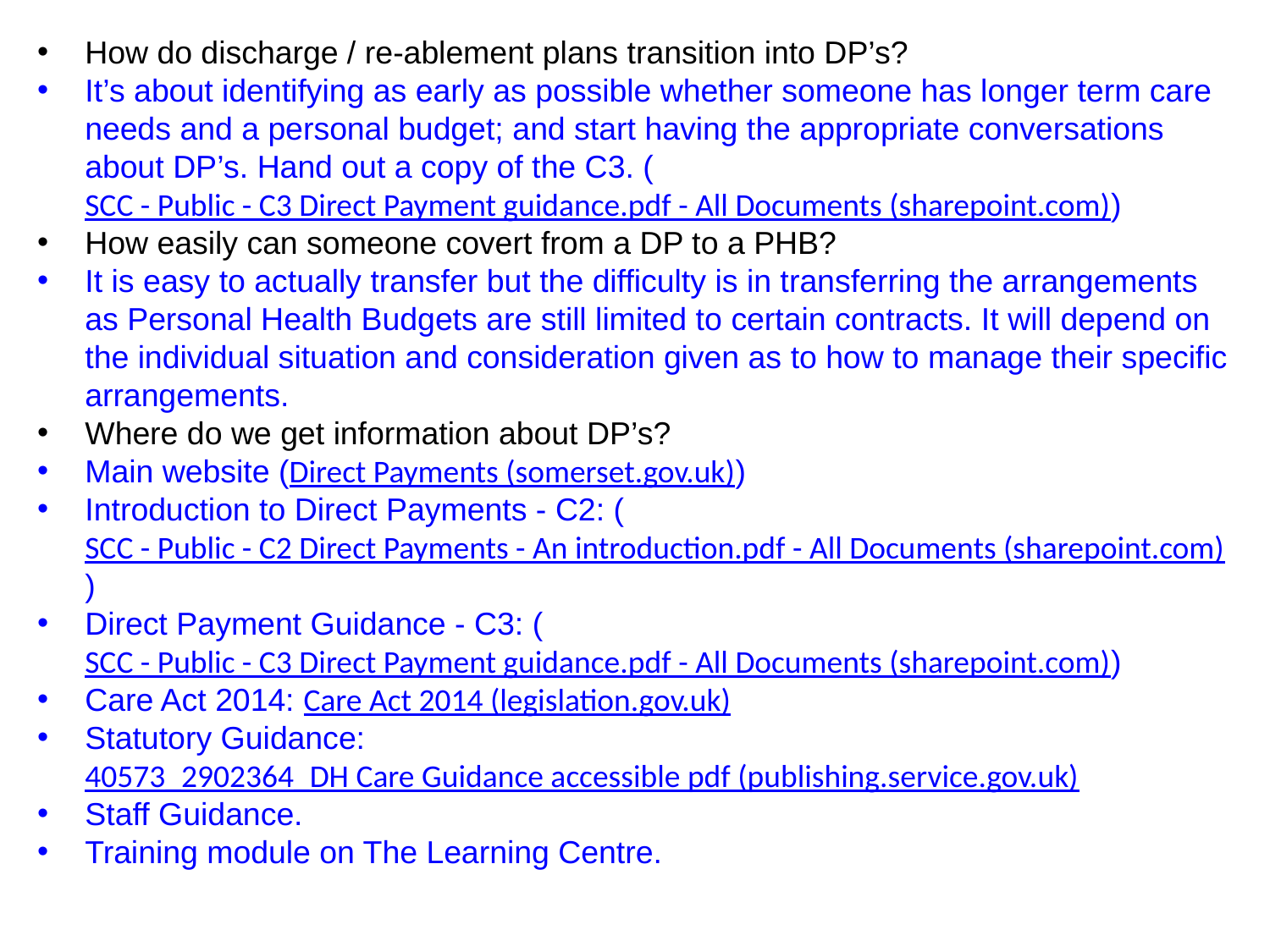

How do discharge / re-ablement plans transition into DP’s?
It’s about identifying as early as possible whether someone has longer term care needs and a personal budget; and start having the appropriate conversations about DP’s. Hand out a copy of the C3. (SCC - Public - C3 Direct Payment guidance.pdf - All Documents (sharepoint.com))
How easily can someone covert from a DP to a PHB?
It is easy to actually transfer but the difficulty is in transferring the arrangements as Personal Health Budgets are still limited to certain contracts. It will depend on the individual situation and consideration given as to how to manage their specific arrangements.
Where do we get information about DP’s?
Main website (Direct Payments (somerset.gov.uk))
Introduction to Direct Payments - C2: (SCC - Public - C2 Direct Payments - An introduction.pdf - All Documents (sharepoint.com))
Direct Payment Guidance - C3: (SCC - Public - C3 Direct Payment guidance.pdf - All Documents (sharepoint.com))
Care Act 2014: Care Act 2014 (legislation.gov.uk)
Statutory Guidance: 40573_2902364_DH Care Guidance accessible pdf (publishing.service.gov.uk)
Staff Guidance.
Training module on The Learning Centre.